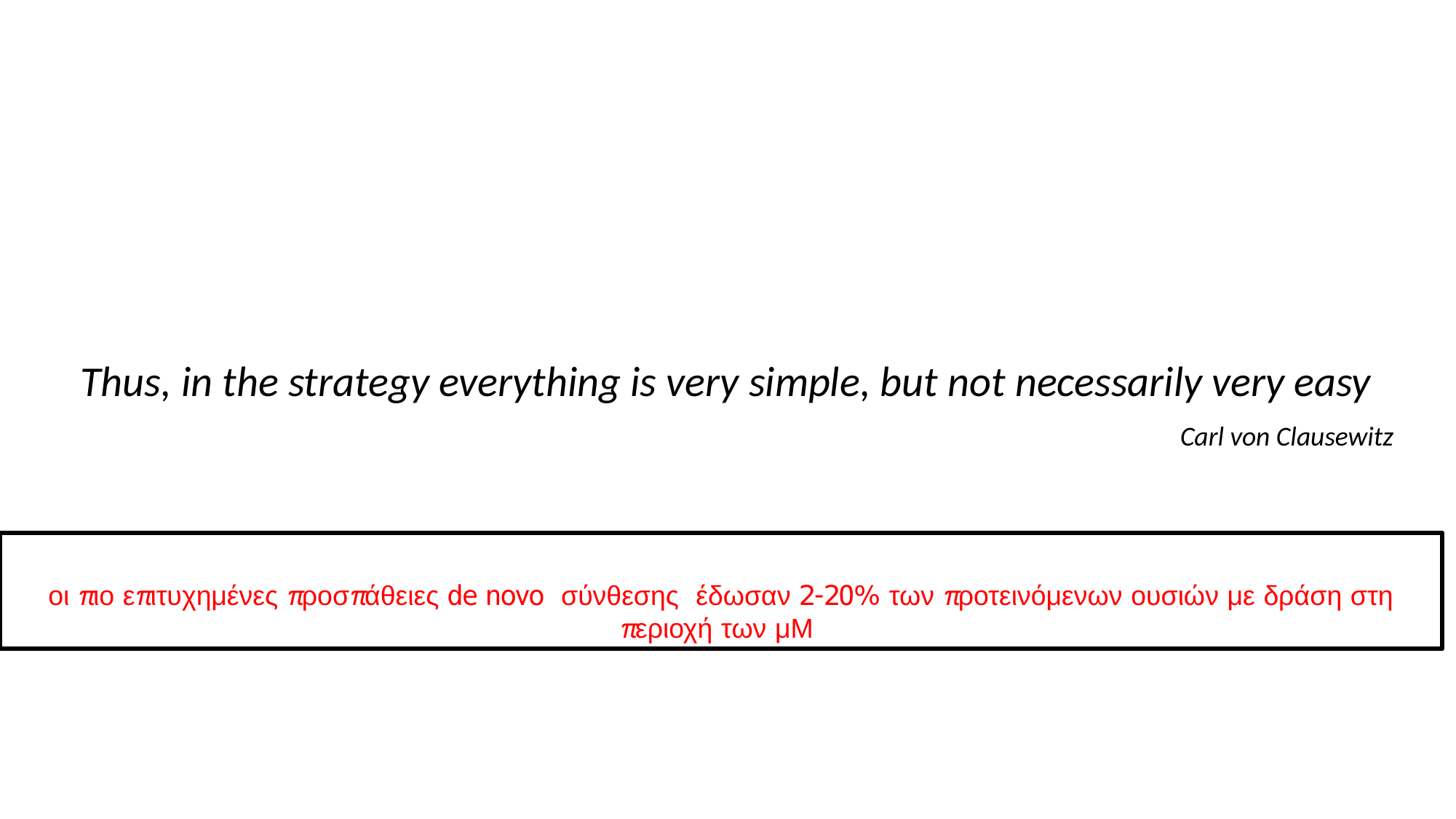

Thus, in the strategy everything is very simple, but not necessarily very easy
Carl von Clausewitz

οι πιο επιτυχημένες προσπάθειες de novo  σύνθεσης  έδωσαν 2-20% των προτεινόμενων ουσιών με δράση στη περιοχή των μΜ